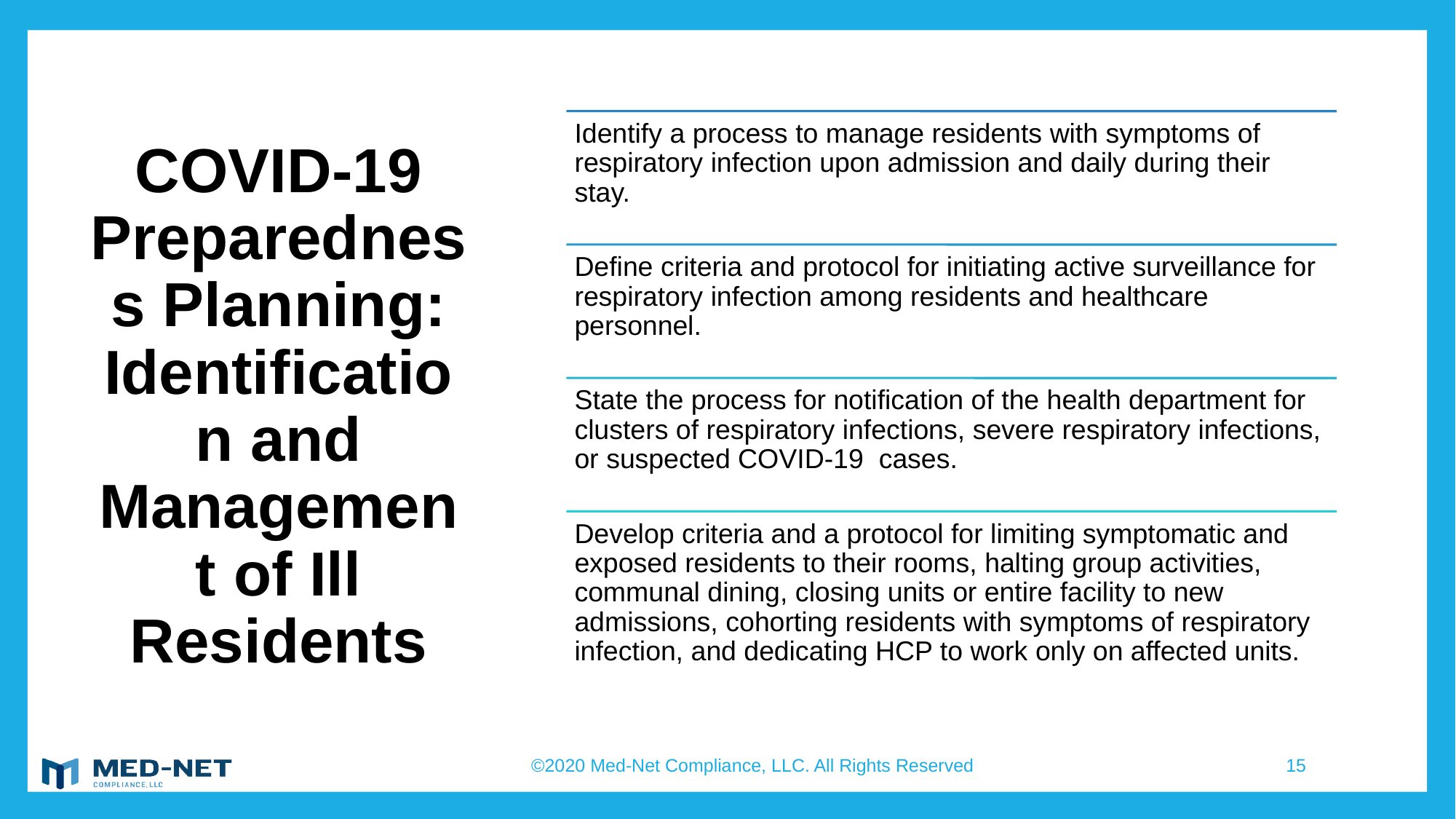

# COVID-19 Preparedness Planning: Identification and Management of Ill Residents
Identify a process to manage residents with symptoms of respiratory infection upon admission and daily during their stay.
Define criteria and protocol for initiating active surveillance for respiratory infection among residents and healthcare personnel.
State the process for notification of the health department for clusters of respiratory infections, severe respiratory infections, or suspected COVID-19  cases.
Develop criteria and a protocol for limiting symptomatic and exposed residents to their rooms, halting group activities, communal dining, closing units or entire facility to new admissions, cohorting residents with symptoms of respiratory infection, and dedicating HCP to work only on affected units.
©2020 Med-Net Compliance, LLC. All Rights Reserved
15